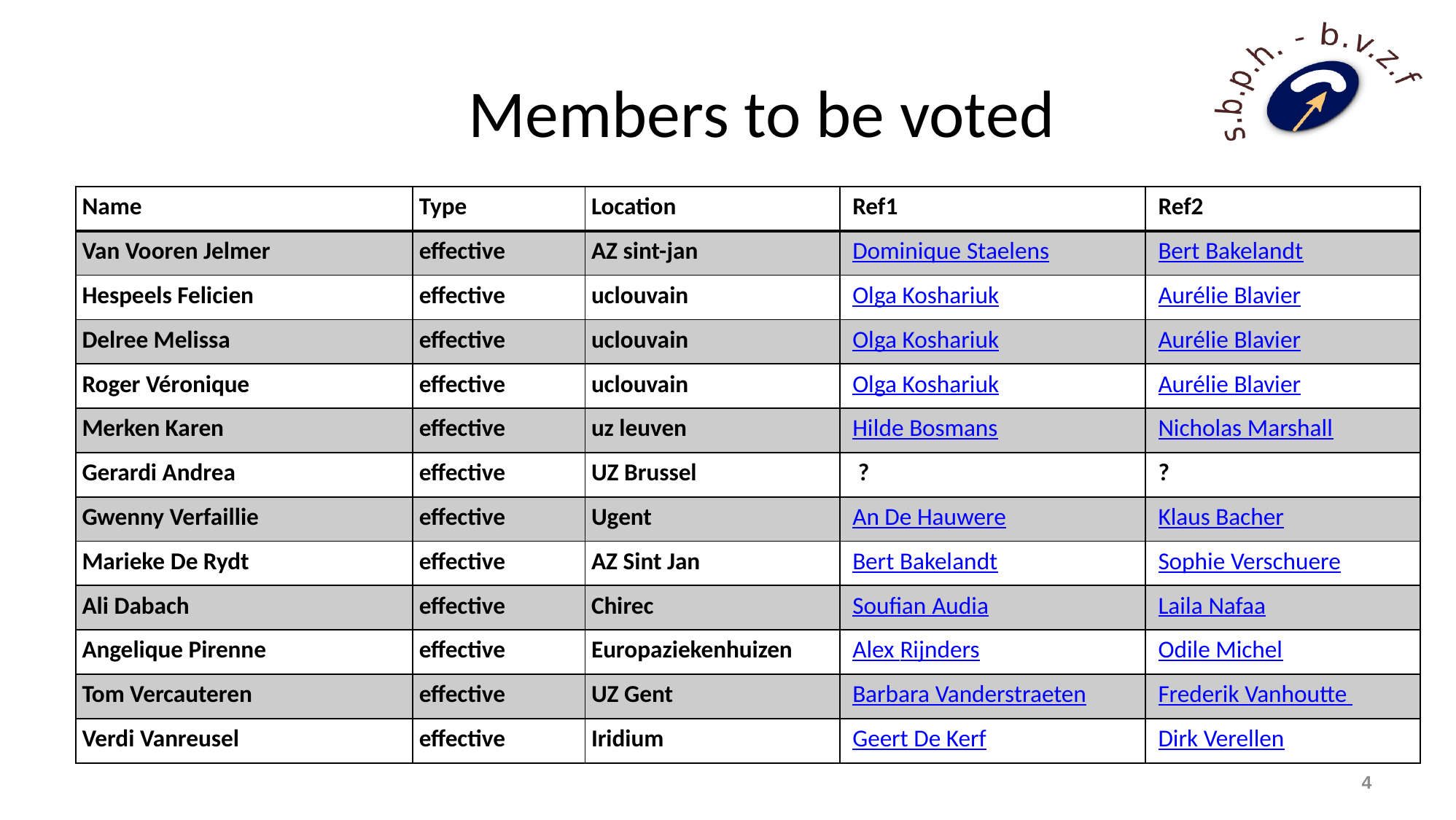

# Members to be voted
| Name | Type | Location | Ref1 | Ref2 |
| --- | --- | --- | --- | --- |
| Van Vooren Jelmer | effective | AZ sint-jan | Dominique Staelens | Bert Bakelandt |
| Hespeels Felicien | effective | uclouvain | Olga Koshariuk | Aurélie Blavier |
| Delree Melissa | effective | uclouvain | Olga Koshariuk | Aurélie Blavier |
| Roger Véronique | effective | uclouvain | Olga Koshariuk | Aurélie Blavier |
| Merken Karen | effective | uz leuven | Hilde Bosmans | Nicholas Marshall |
| Gerardi Andrea | effective | UZ Brussel | ? | ? |
| Gwenny Verfaillie | effective | Ugent | An De Hauwere | Klaus Bacher |
| Marieke De Rydt | effective | AZ Sint Jan | Bert Bakelandt | Sophie Verschuere |
| Ali Dabach | effective | Chirec | Soufian Audia | Laila Nafaa |
| Angelique Pirenne | effective | Europaziekenhuizen | Alex Rijnders | Odile Michel |
| Tom Vercauteren | effective | UZ Gent | Barbara Vanderstraeten | Frederik Vanhoutte |
| Verdi Vanreusel | effective | Iridium | Geert De Kerf | Dirk Verellen |
4